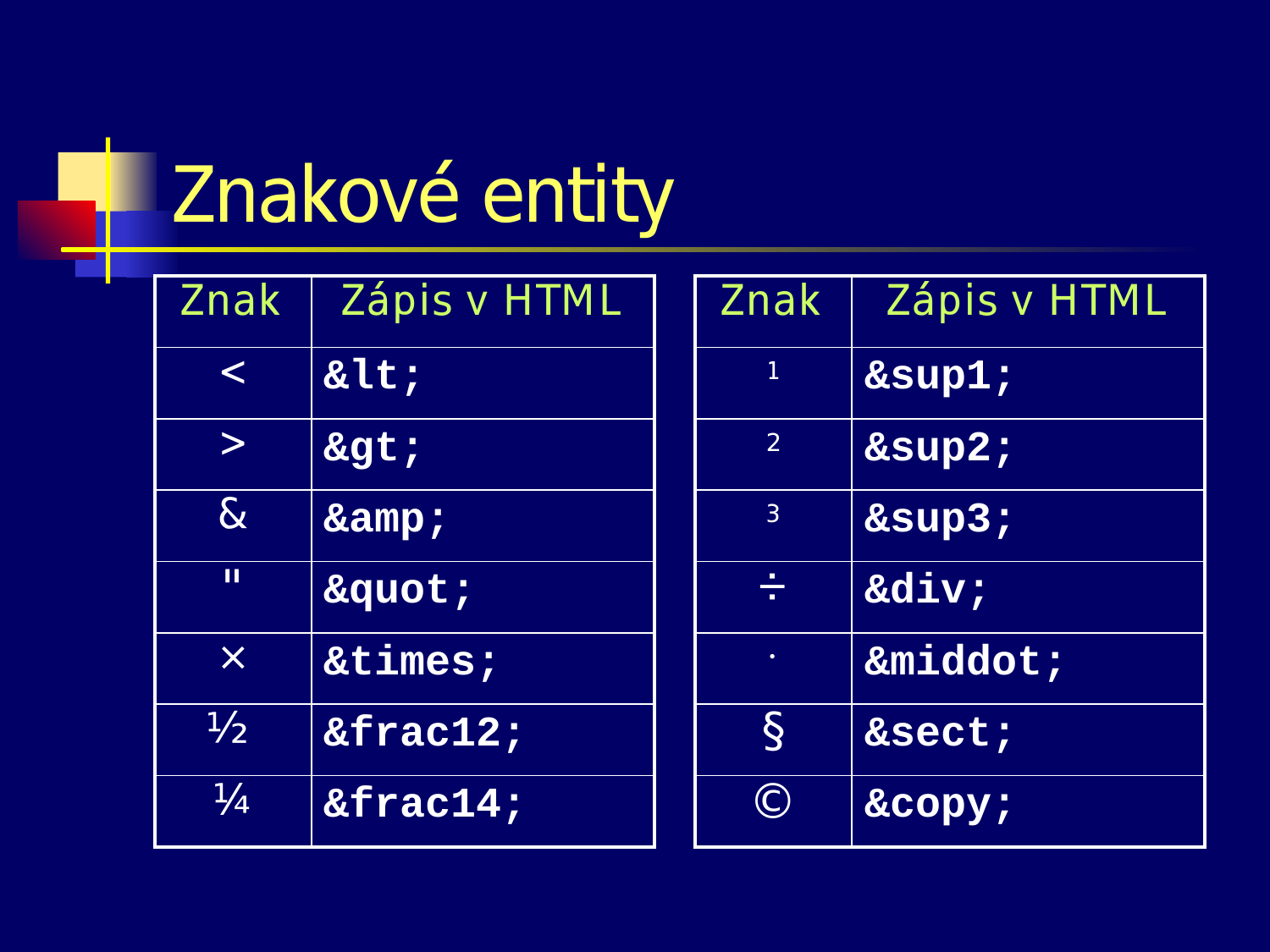

# Znakové entity
| Znak | Zápis v HTML |
| --- | --- |
| < | &lt; |
| > | &gt; |
| & | &amp; |
| " | &quot; |
| × | &times; |
| ½ | &frac12; |
| ¼ | &frac14; |
| Znak | Zápis v HTML |
| --- | --- |
| 1 | &sup1; |
| 2 | &sup2; |
| 3 | &sup3; |
| ÷ | &div; |
| ⋅ | &middot; |
| § | &sect; |
| © | &copy; |